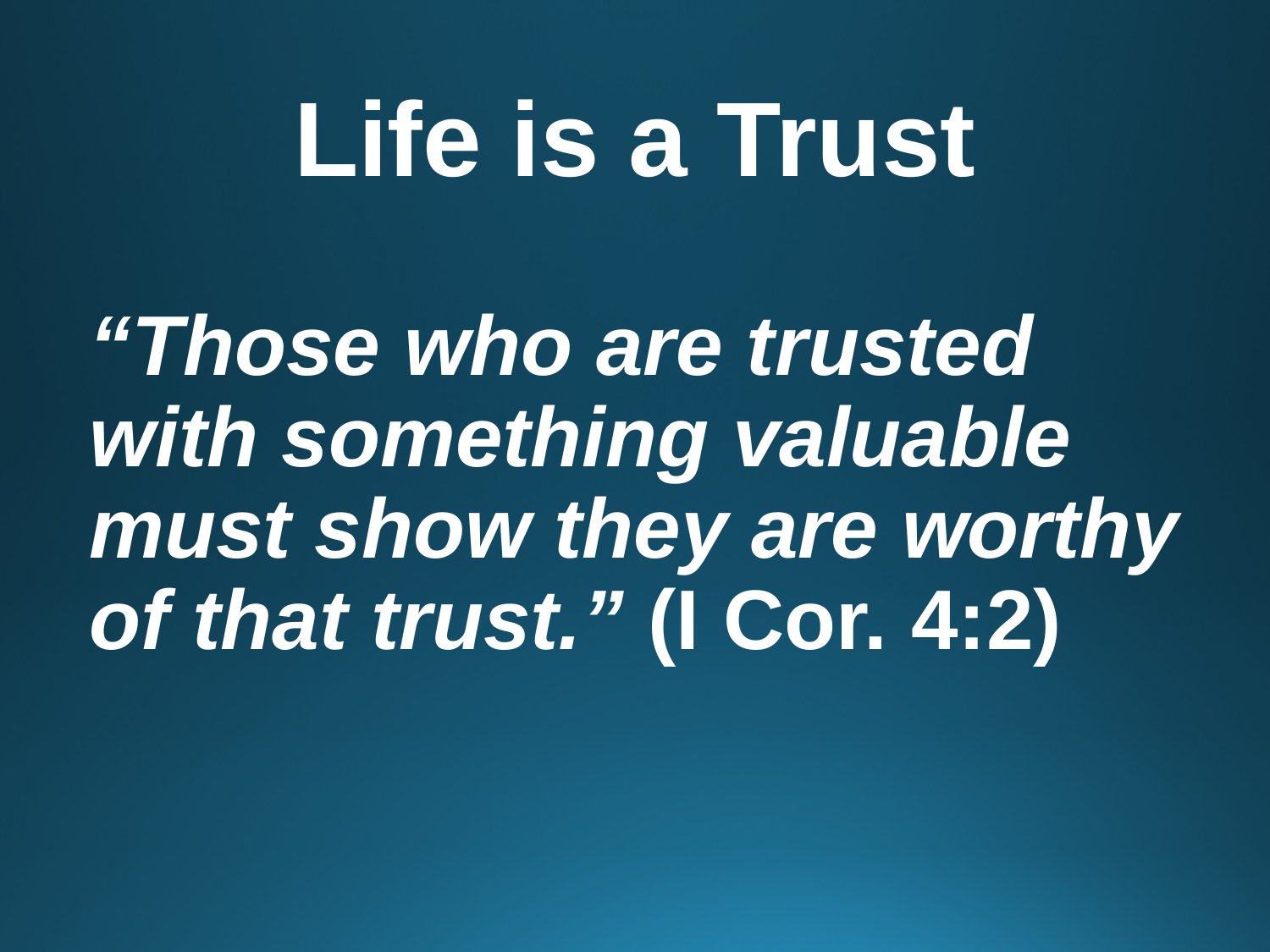

# Life is a Trust
	“Those who are trusted with something valuable must show they are worthy of that trust.” (I Cor. 4:2)